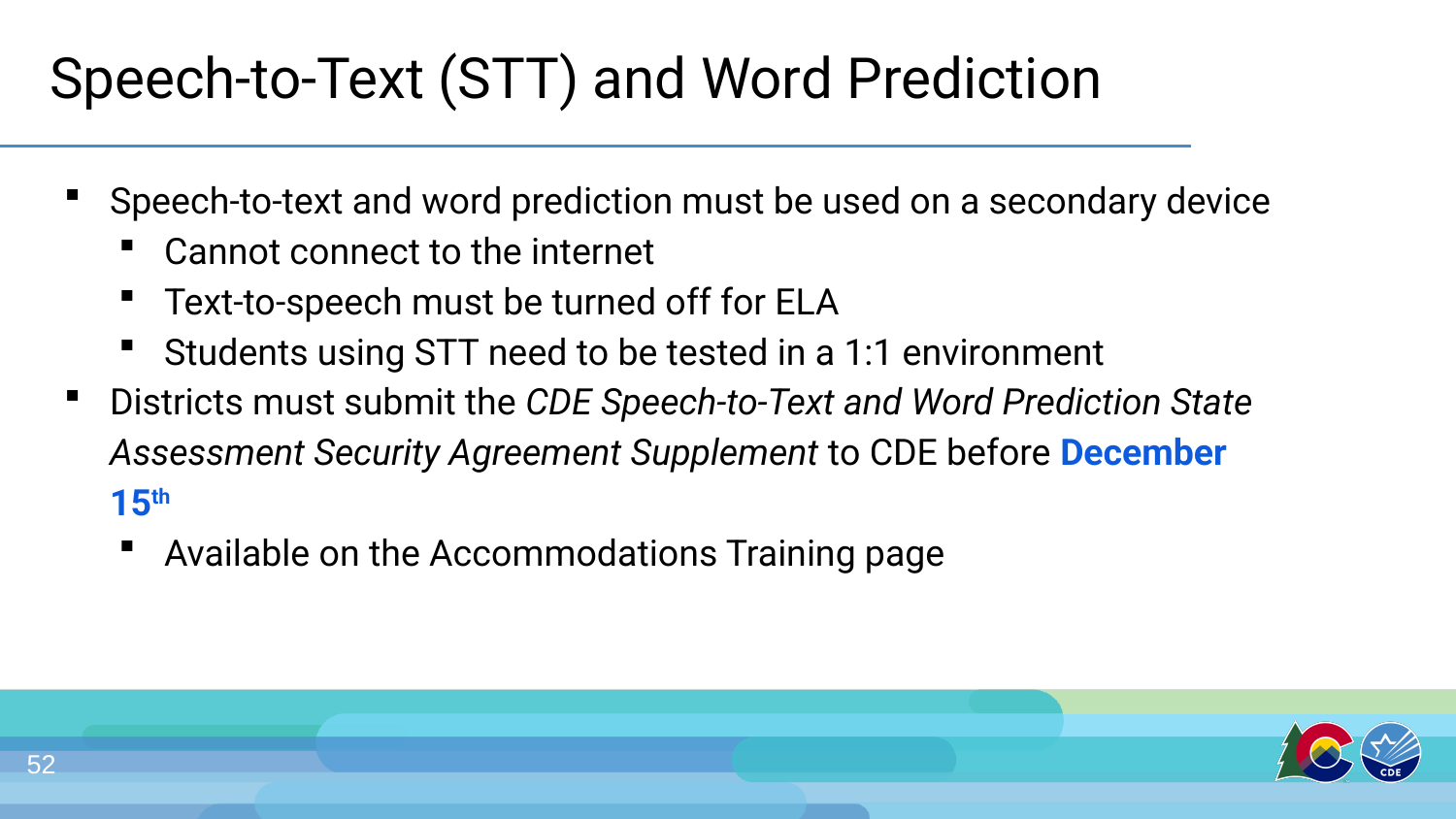

# Speech-to-Text (STT) and Word Prediction
Speech-to-text and word prediction must be used on a secondary device
Cannot connect to the internet
Text-to-speech must be turned off for ELA
Students using STT need to be tested in a 1:1 environment
Districts must submit the CDE Speech-to-Text and Word Prediction State Assessment Security Agreement Supplement to CDE before December 15th
Available on the Accommodations Training page